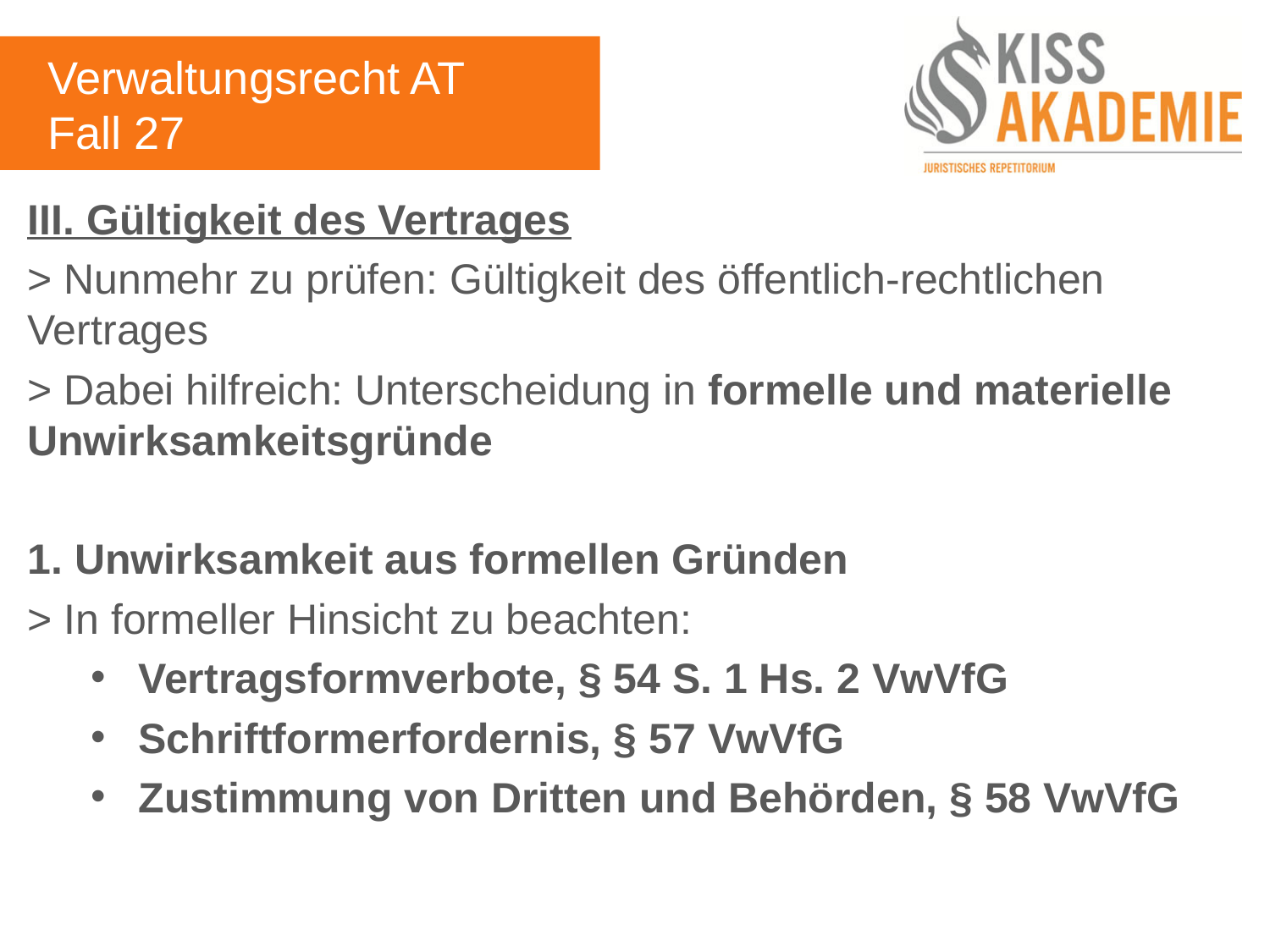

Verwaltungsrecht AT
Fall 27
III. Gültigkeit des Vertrages
> Nunmehr zu prüfen: Gültigkeit des öffentlich-rechtlichen Vertrages
> Dabei hilfreich: Unterscheidung in formelle und materielle Unwirksamkeitsgründe

1. Unwirksamkeit aus formellen Gründen
> In formeller Hinsicht zu beachten:
Vertragsformverbote, § 54 S. 1 Hs. 2 VwVfG
Schriftformerfordernis, § 57 VwVfG
Zustimmung von Dritten und Behörden, § 58 VwVfG